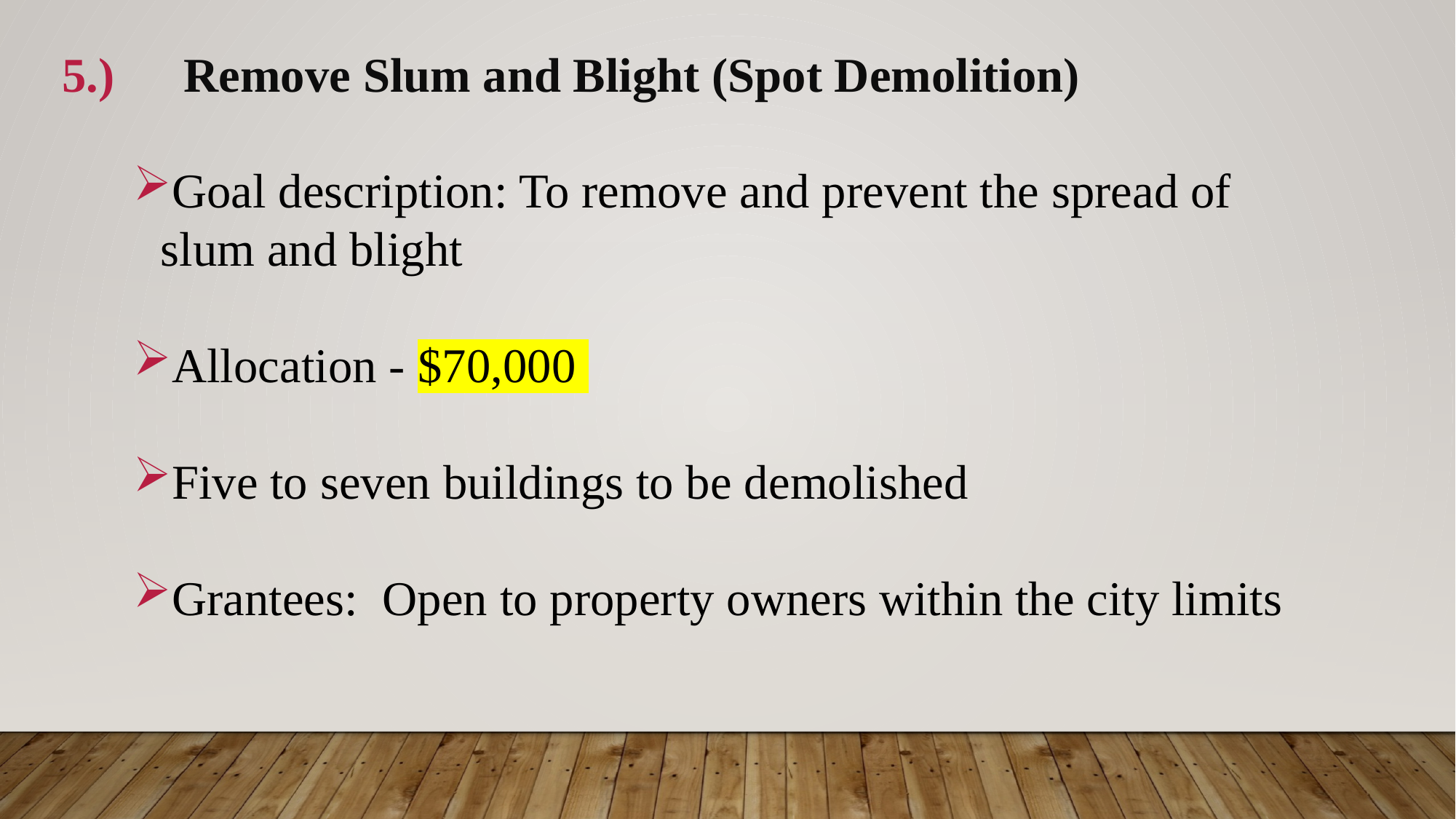

5.)	 Remove Slum and Blight (Spot Demolition)

Goal description: To remove and prevent the spread of slum and blight

Allocation - $70,000

Five to seven buildings to be demolished

Grantees:  Open to property owners within the city limits